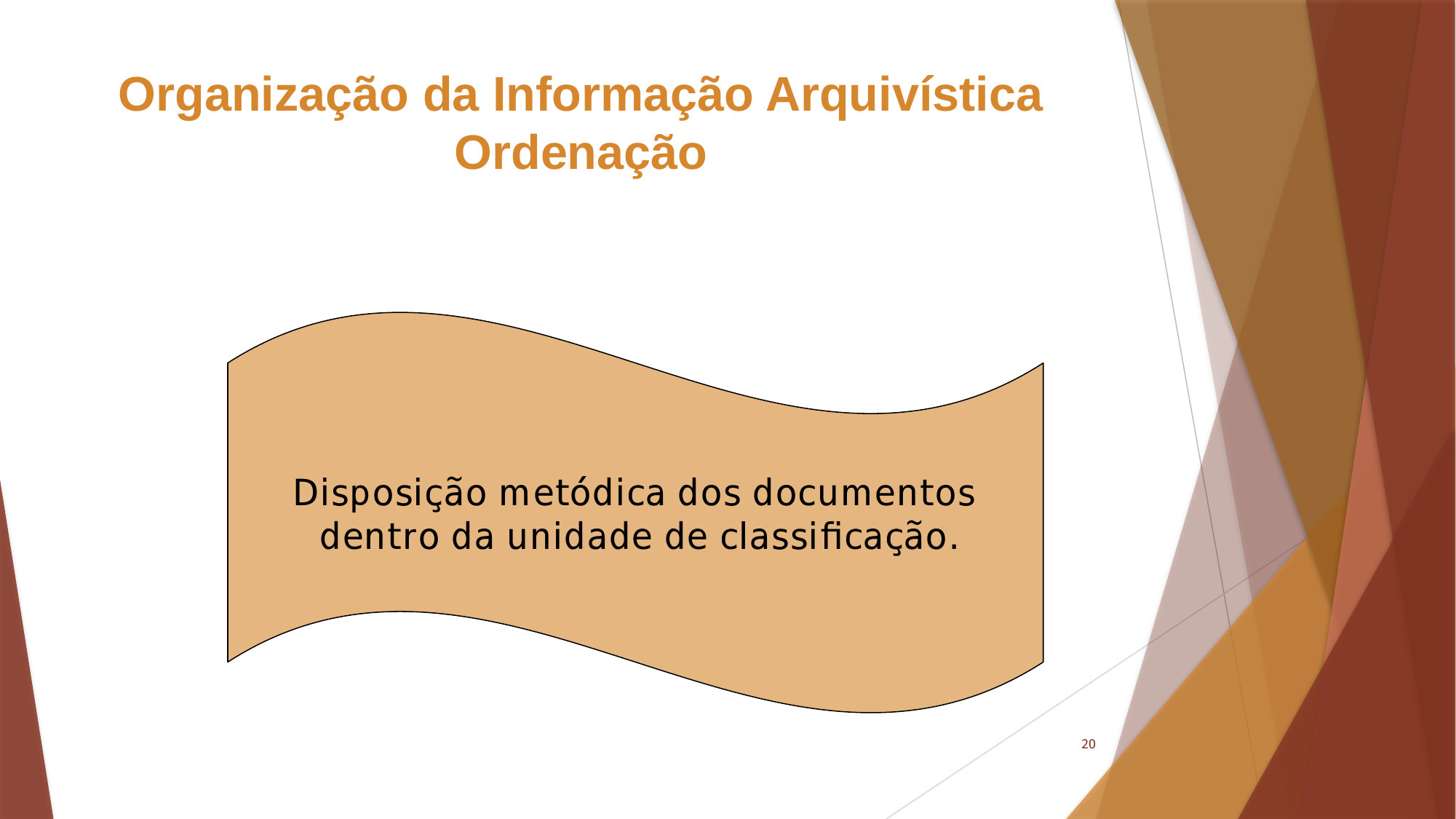

Organização da Informação Arquivística
Ordenação

Disposição metódica dos documentos
 dentro da unidade de classificação.
20